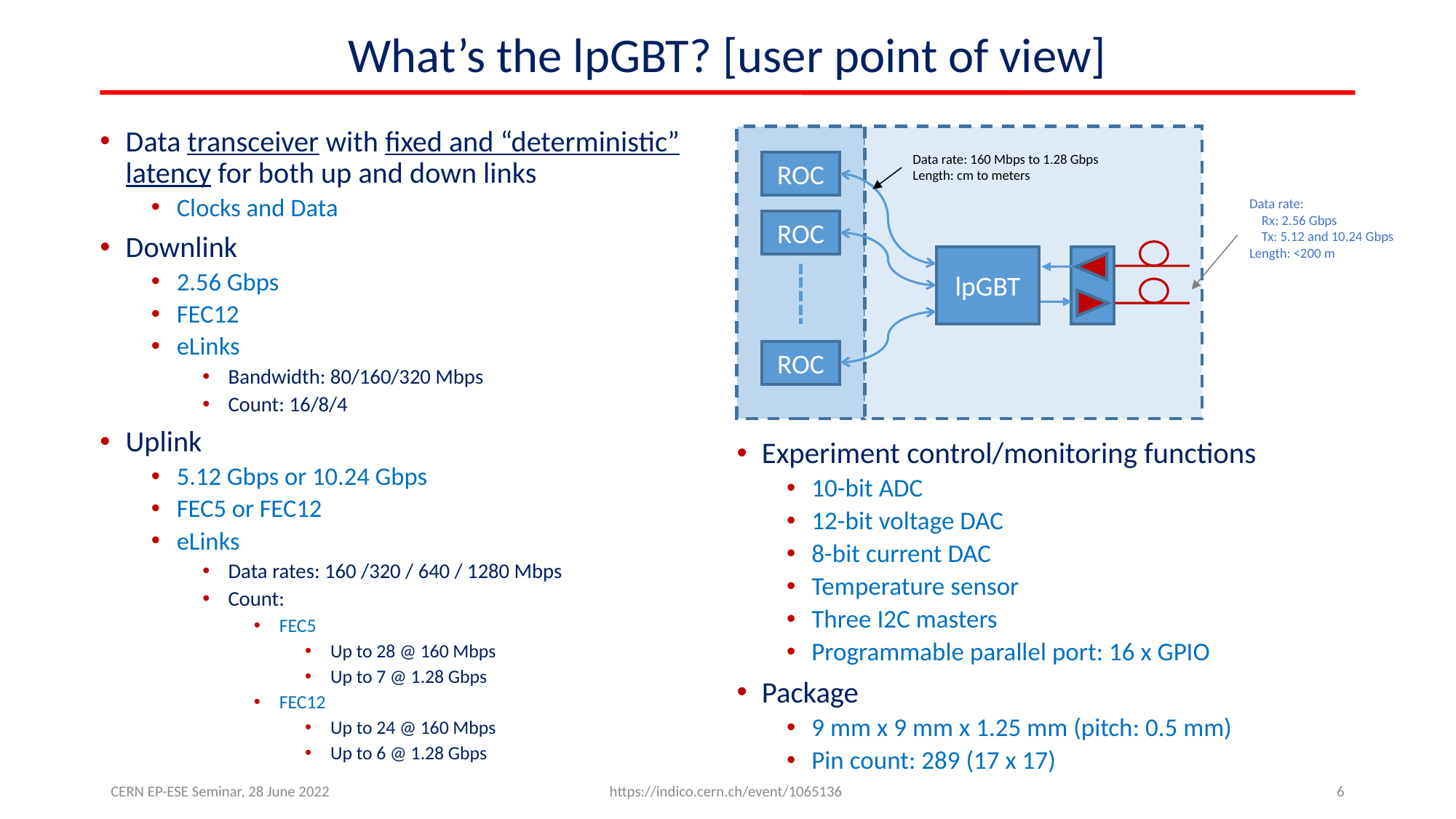

# What’s the lpGBT? [user point of view]
Data transceiver with fixed and “deterministic” latency for both up and down links
Clocks and Data
Downlink
2.56 Gbps
FEC12
eLinks
Bandwidth: 80/160/320 Mbps
Count: 16/8/4
Uplink
5.12 Gbps or 10.24 Gbps
FEC5 or FEC12
eLinks
Data rates: 160 /320 / 640 / 1280 Mbps
Count:
FEC5
Up to 28 @ 160 Mbps
Up to 7 @ 1.28 Gbps
FEC12
Up to 24 @ 160 Mbps
Up to 6 @ 1.28 Gbps

Data rate: 160 Mbps to 1.28 Gbps
Length: cm to meters
ROC

Data rate:
    Rx: 2.56 Gbps
    Tx: 5.12 and 10.24 Gbps
Length: <200 m
ROC

lpGBT

ROC
Experiment control/monitoring functions
10-bit ADC
12-bit voltage DAC
8-bit current DAC
Temperature sensor
Three I2C masters
Programmable parallel port: 16 x GPIO
Package
9 mm x 9 mm x 1.25 mm (pitch: 0.5 mm)
Pin count: 289 (17 x 17)
CERN EP-ESE Seminar, 28 June 2022
https://indico.cern.ch/event/1065136
6